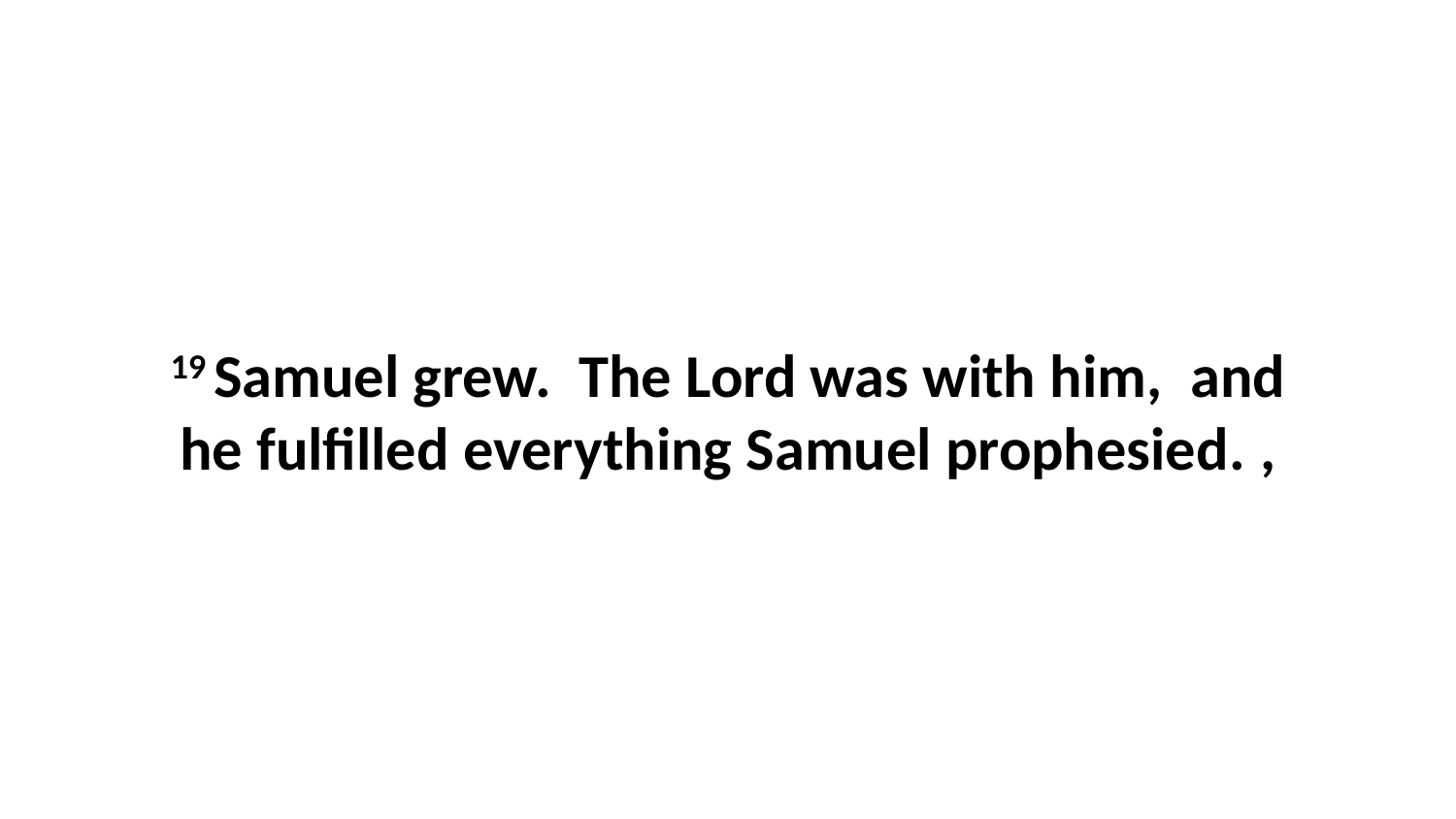

19 Samuel grew.  The Lord was with him,  and he fulfilled everything Samuel prophesied. ,